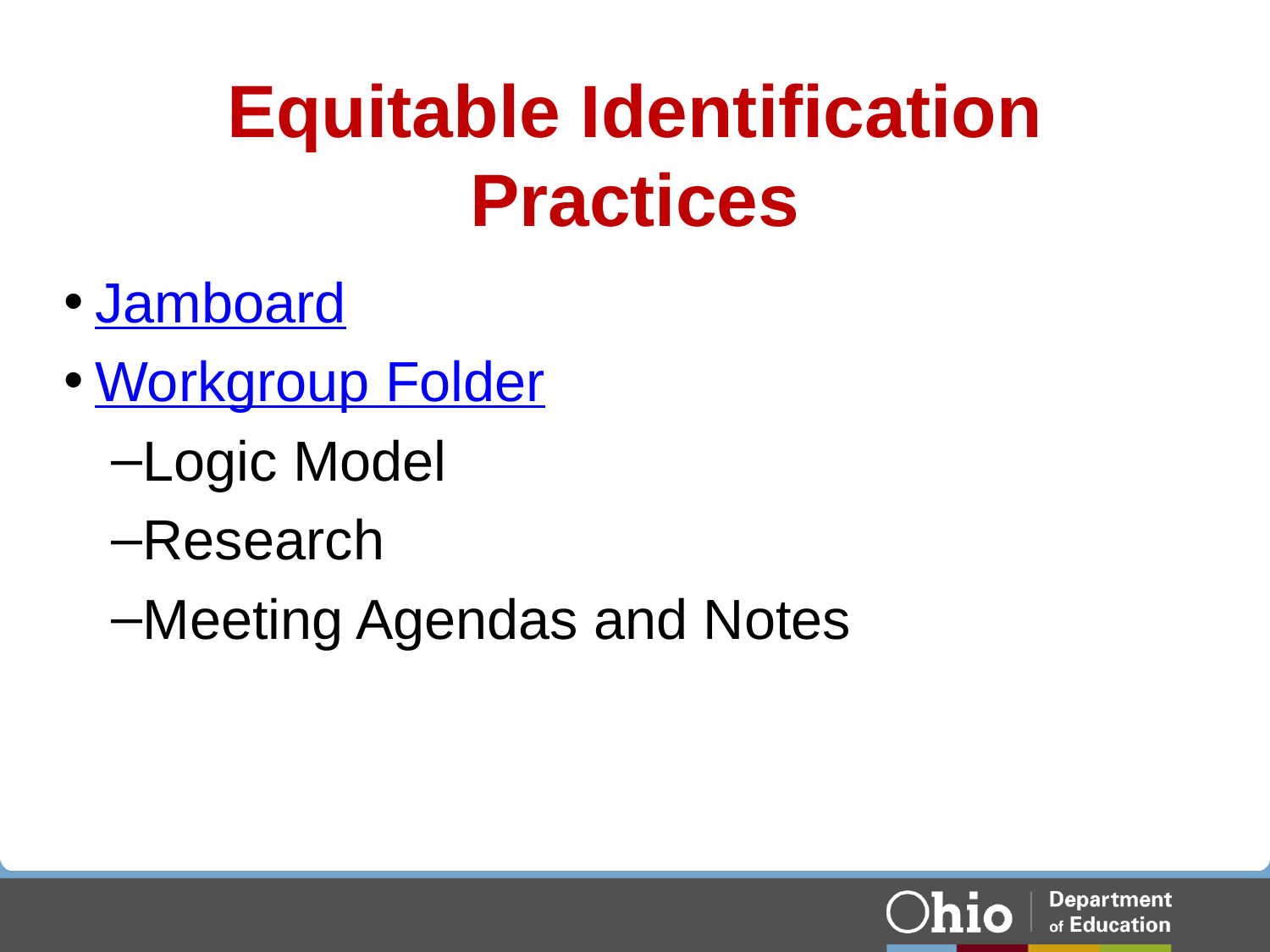

# Equitable Identification Practices
Jamboard
Workgroup Folder
Logic Model
Research
Meeting Agendas and Notes